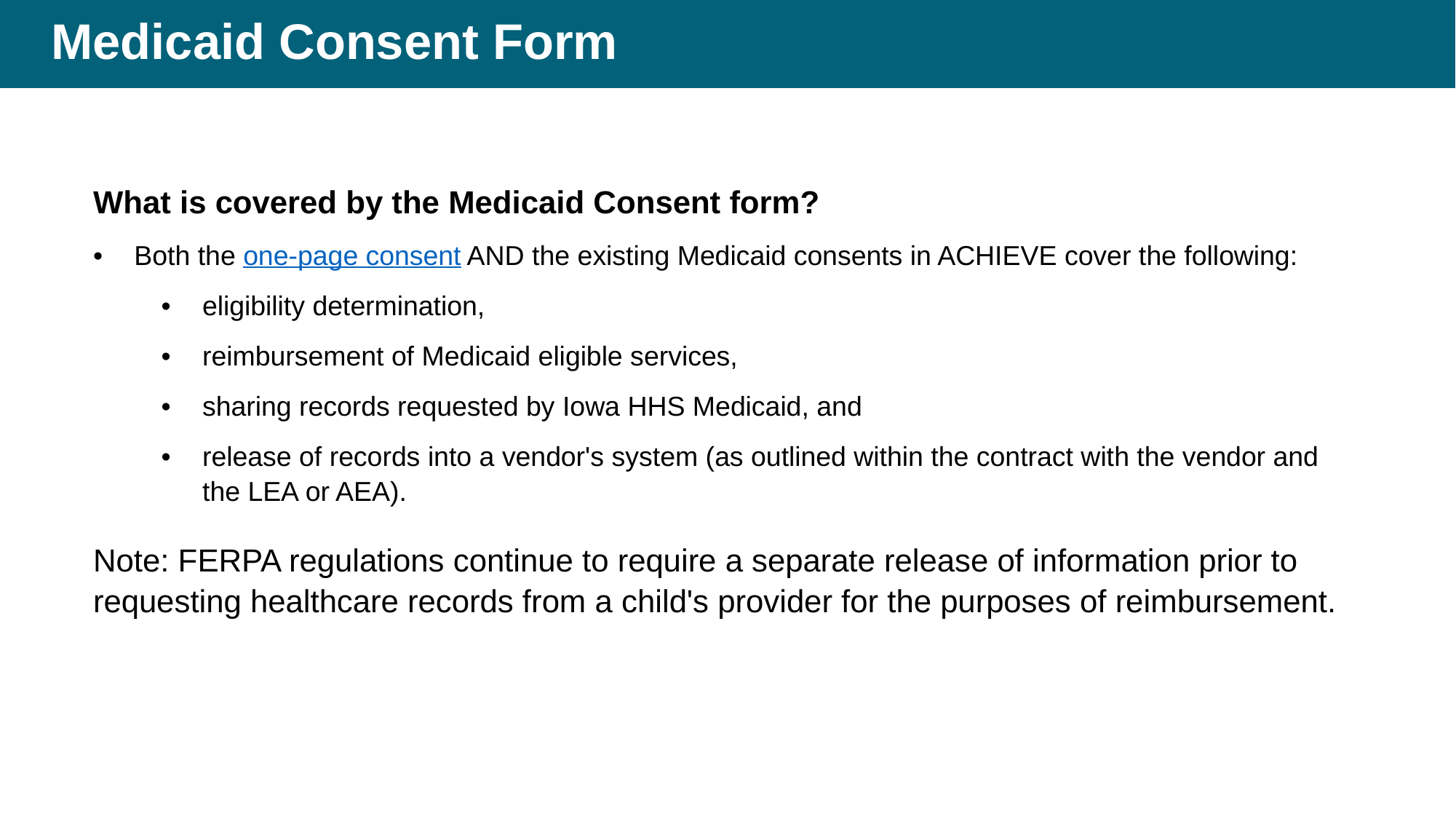

# Medicaid Consent Form
What is covered by the Medicaid Consent form?
Both the one-page consent AND the existing Medicaid consents in ACHIEVE cover the following:
eligibility determination,
reimbursement of Medicaid eligible services,
sharing records requested by Iowa HHS Medicaid, and
release of records into a vendor's system (as outlined within the contract with the vendor and the LEA or AEA).
Note: FERPA regulations continue to require a separate release of information prior to requesting healthcare records from a child's provider for the purposes of reimbursement.